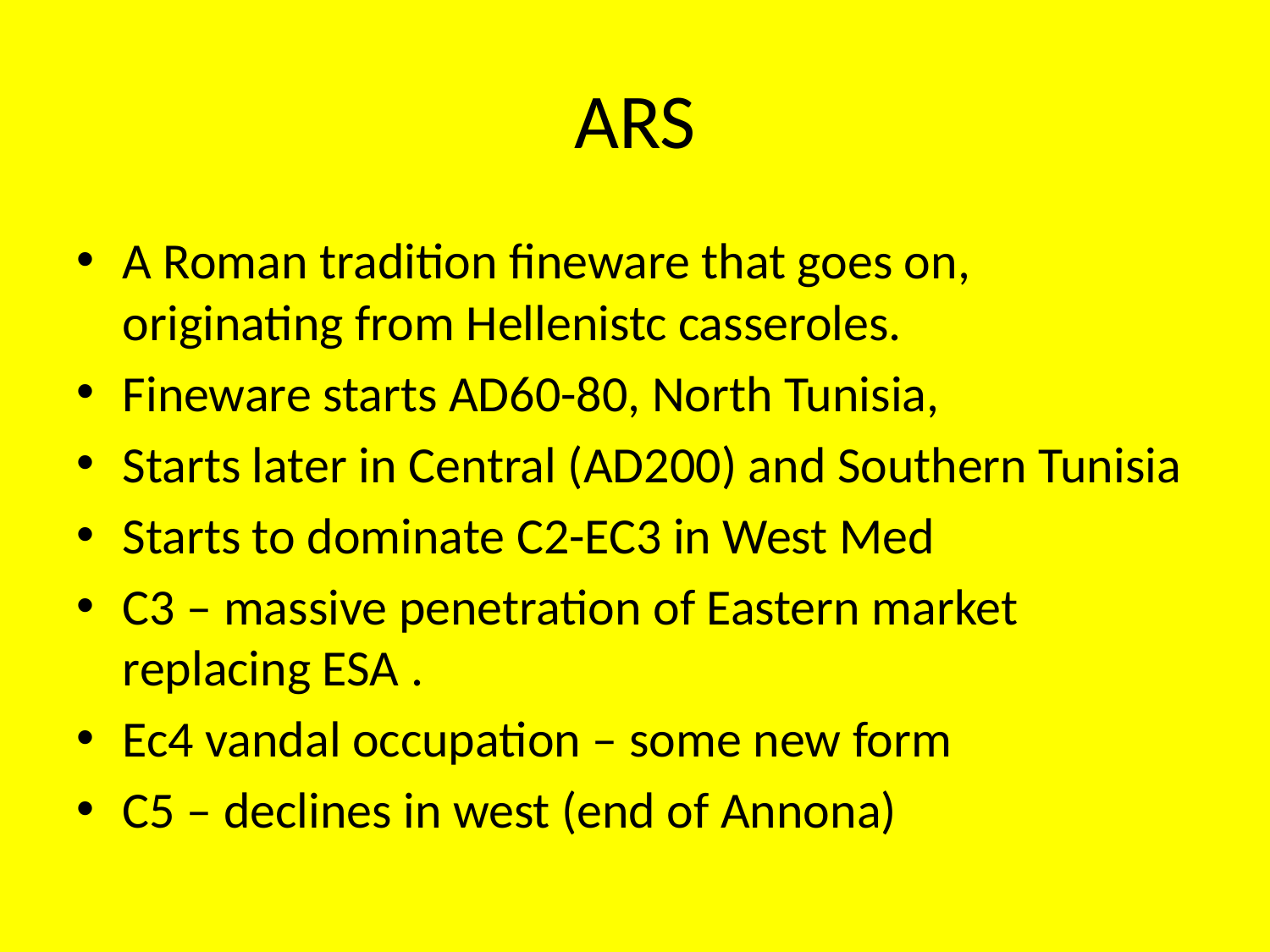

# ARS
A Roman tradition fineware that goes on, originating from Hellenistc casseroles.
Fineware starts AD60-80, North Tunisia,
Starts later in Central (AD200) and Southern Tunisia
Starts to dominate C2-EC3 in West Med
C3 – massive penetration of Eastern market replacing ESA .
Ec4 vandal occupation – some new form
C5 – declines in west (end of Annona)